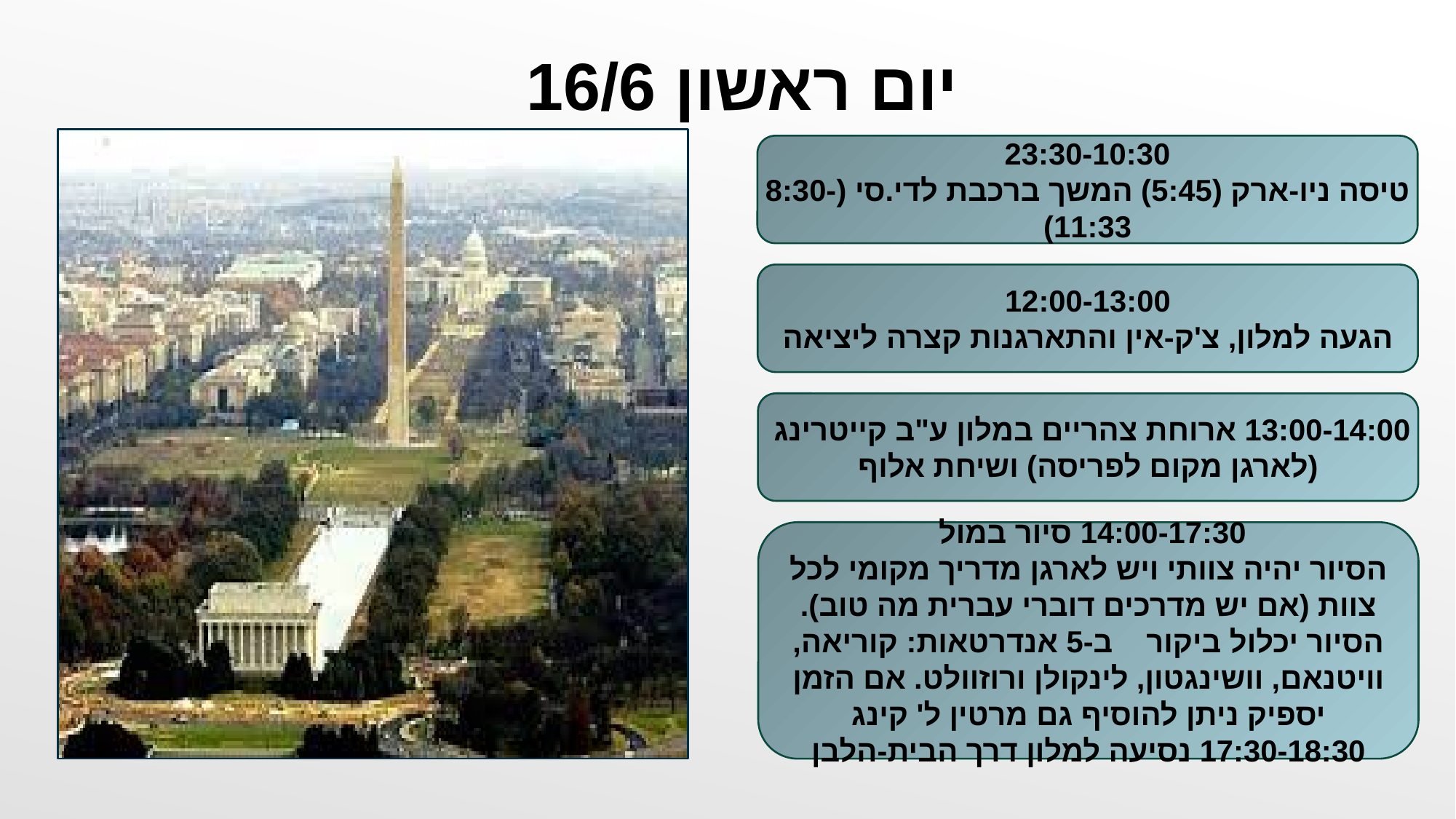

יום ראשון 16/6

23:30-10:30
טיסה ניו-ארק (5:45) המשך ברכבת לדי.סי (8:30-11:33)
12:00-13:00
הגעה למלון, צ'ק-אין והתארגנות קצרה ליציאה
13:00-14:00 ארוחת צהריים במלון ע"ב קייטרינג
(לארגן מקום לפריסה) ושיחת אלוף
14:00-17:30 סיור במול
הסיור יהיה צוותי ויש לארגן מדריך מקומי לכל צוות (אם יש מדרכים דוברי עברית מה טוב). הסיור יכלול ביקור    ב-5 אנדרטאות: קוריאה, וויטנאם, וושינגטון, לינקולן ורוזוולט. אם הזמן יספיק ניתן להוסיף גם מרטין ל' קינג
17:30-18:30 נסיעה למלון דרך הבית-הלבן